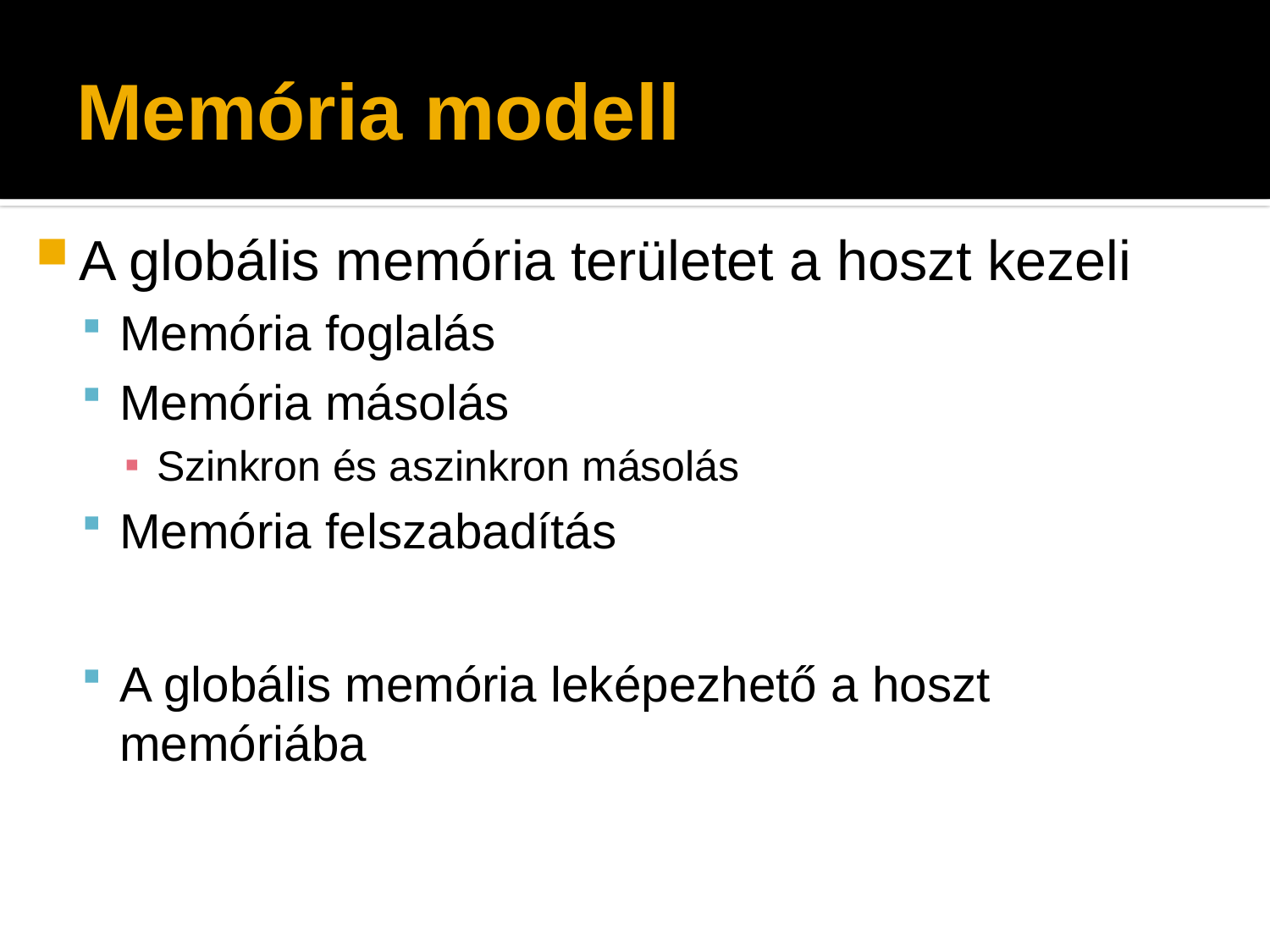

# Memória modell
A globális memória területet a hoszt kezeli
Memória foglalás
Memória másolás
Szinkron és aszinkron másolás
Memória felszabadítás

A globális memória leképezhető a hoszt memóriába